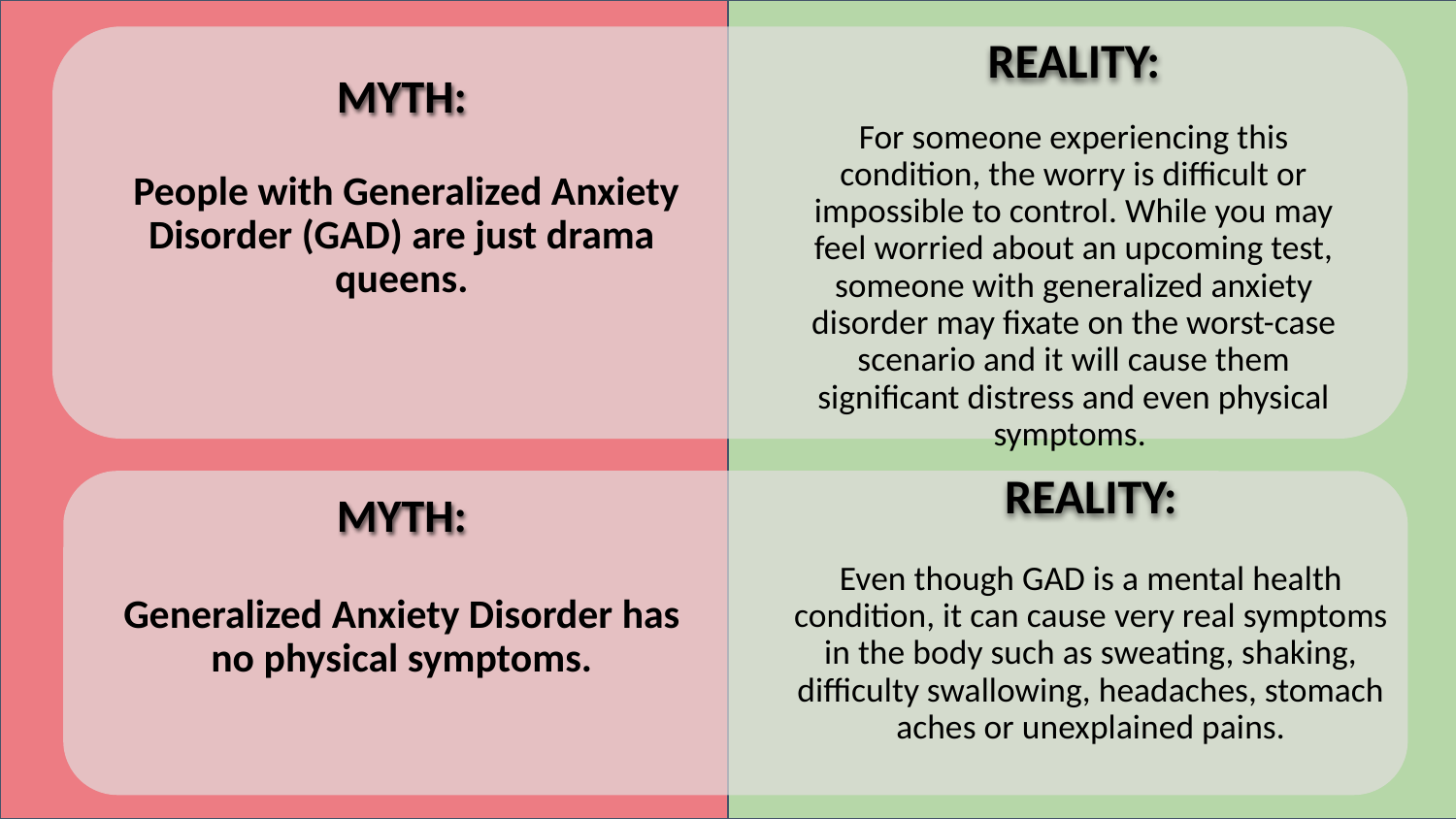

REALITY:

For someone experiencing this condition, the worry is difficult or impossible to control. While you may feel worried about an upcoming test, someone with generalized anxiety disorder may fixate on the worst-case scenario and it will cause them significant distress and even physical symptoms.

MYTH:

 People with Generalized Anxiety Disorder (GAD) are just drama queens.

REALITY:

MYTH:

Generalized Anxiety Disorder has no physical symptoms.

Even though GAD is a mental health condition, it can cause very real symptoms in the body such as sweating, shaking, difficulty swallowing, headaches, stomach aches or unexplained pains.